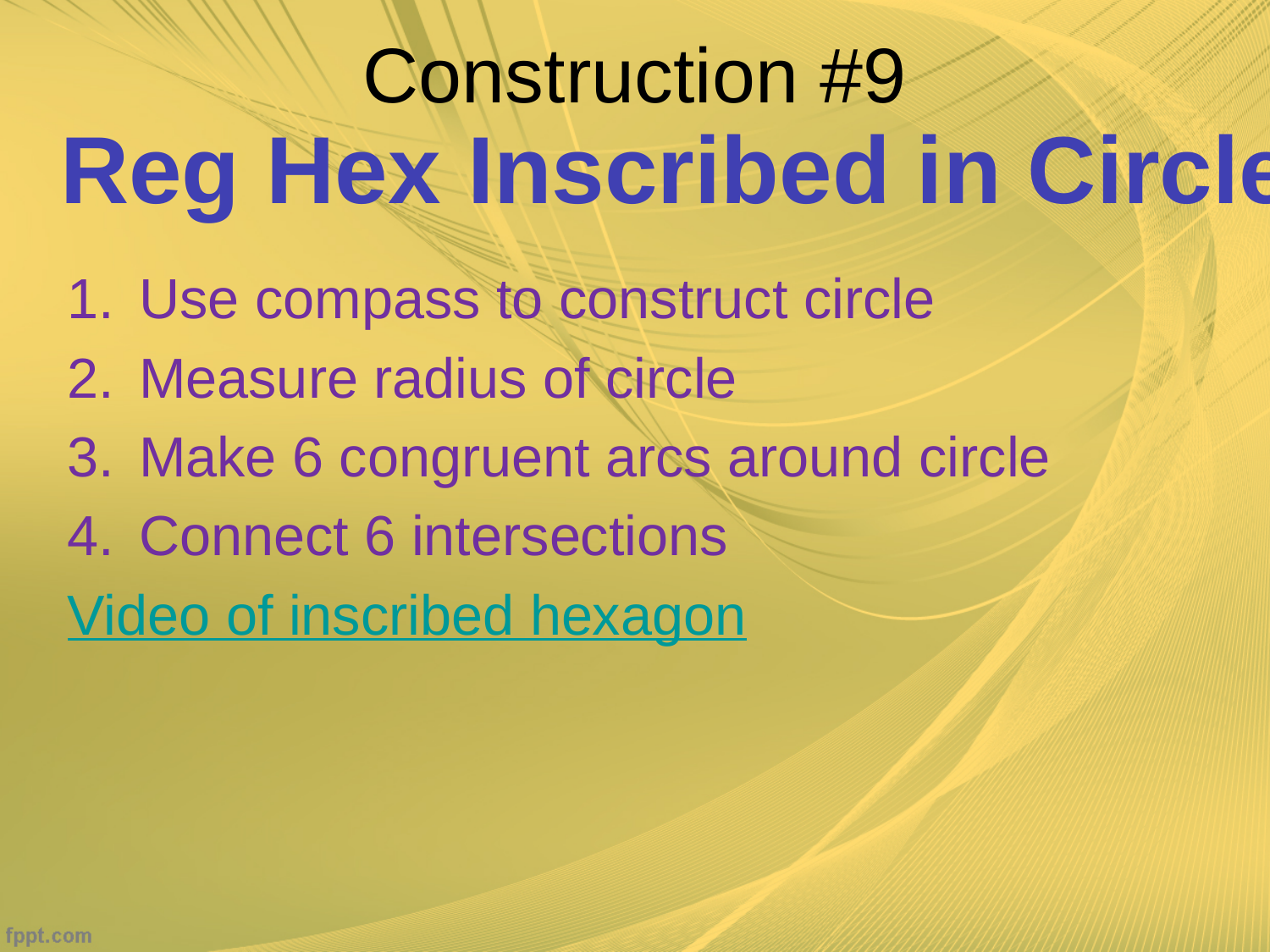

# Construction #9
Reg Hex Inscribed in Circle
Use compass to construct circle
Measure radius of circle
Make 6 congruent arcs around circle
Connect 6 intersections
Video of inscribed hexagon